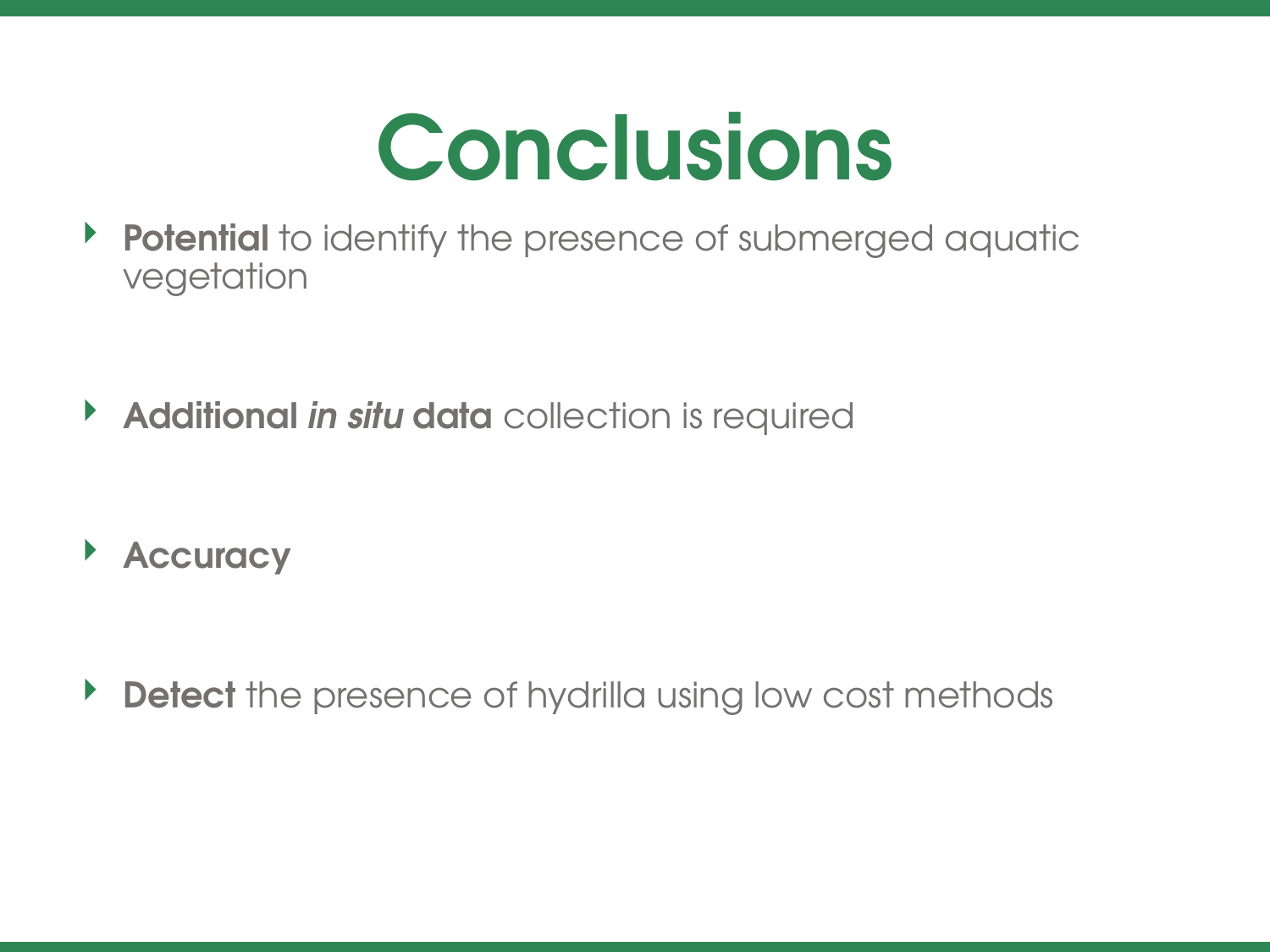

Conclusions
Potential to identify the presence of submerged aquatic vegetation

Additional in situ data collection is required

Accuracy

Detect the presence of hydrilla using low cost methods